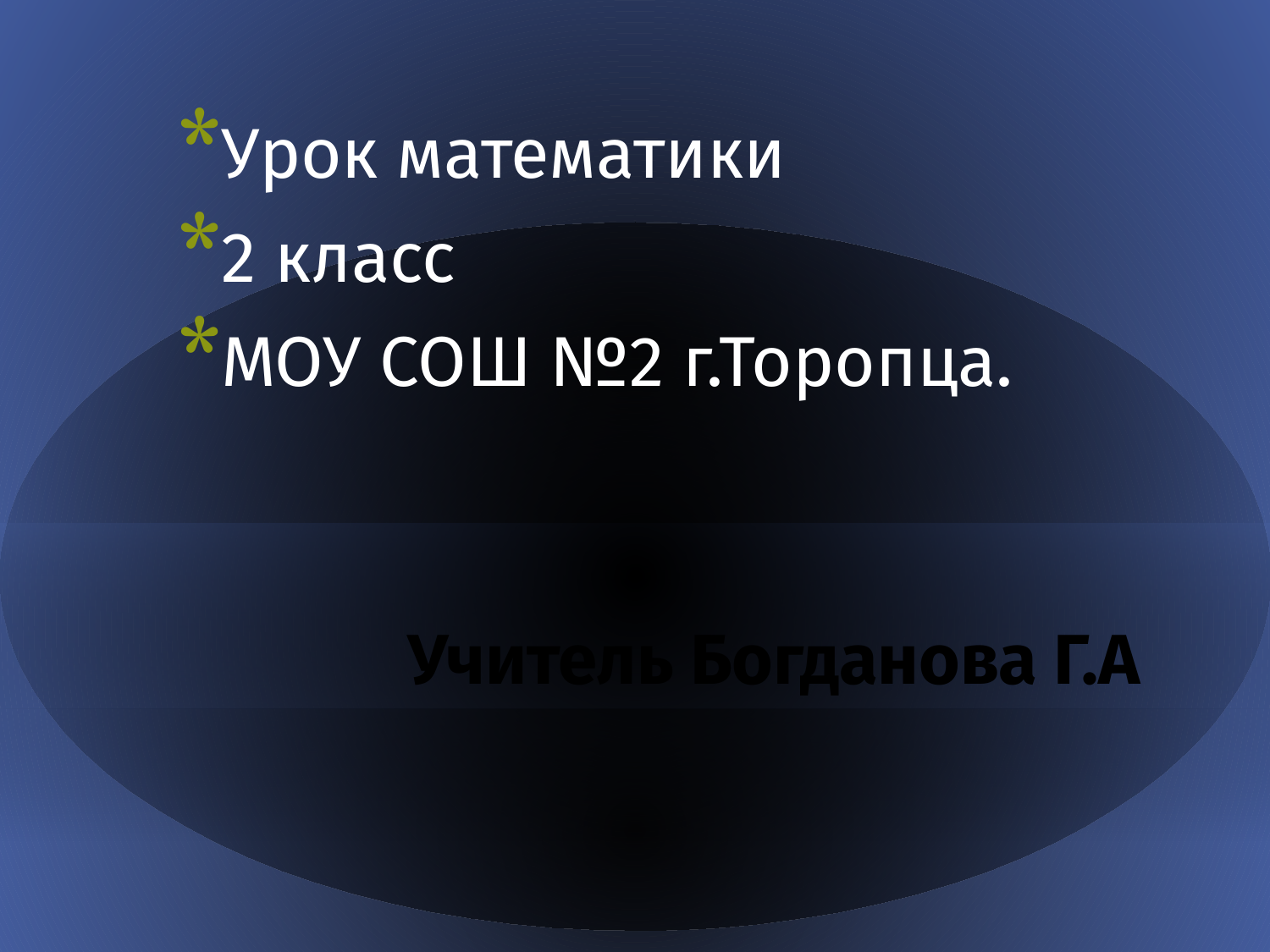

Урок математики
2 класс
МОУ СОШ №2 г.Торопца.

# Учитель Богданова Г.А